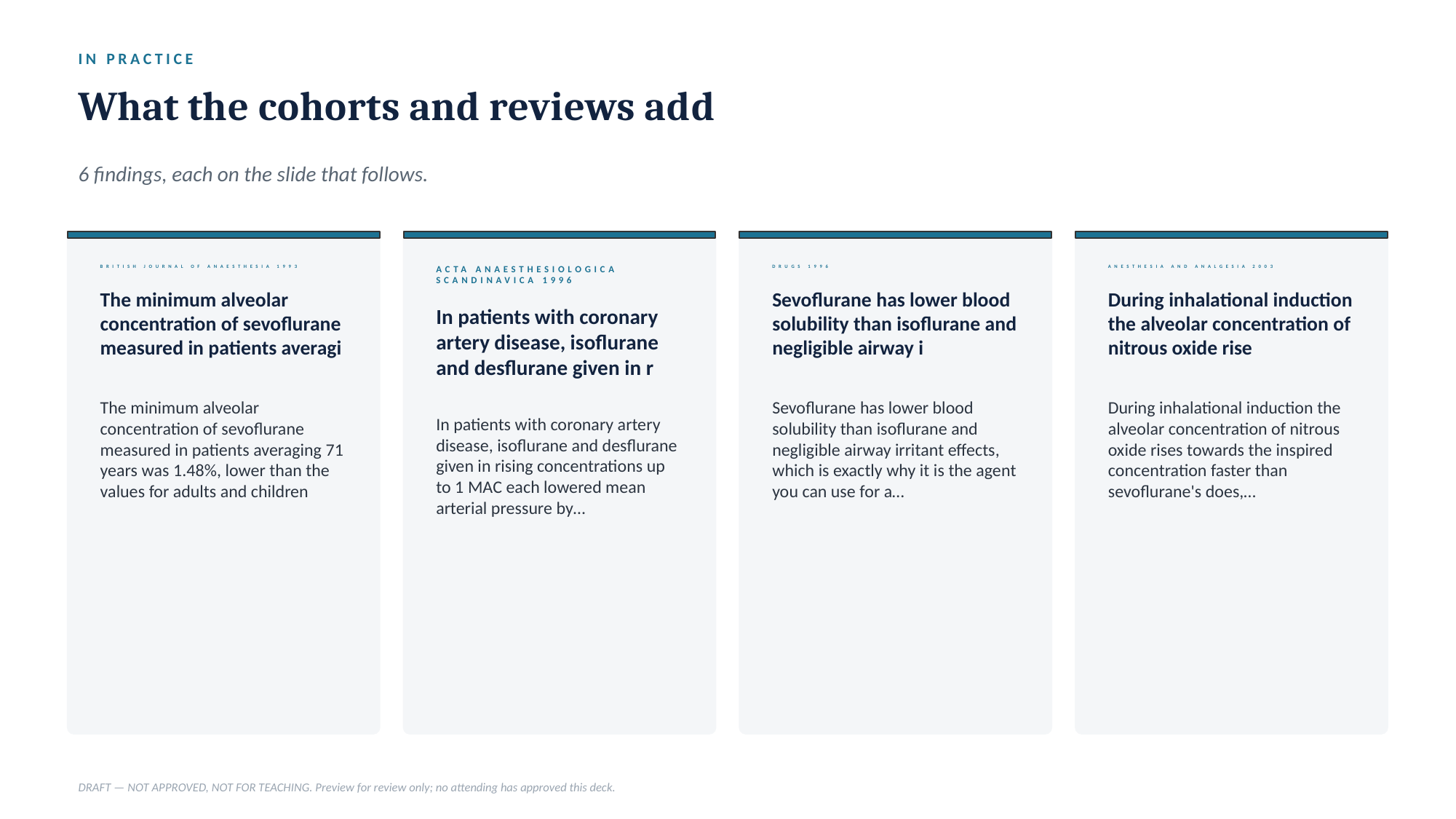

IN PRACTICE
What the cohorts and reviews add
6 findings, each on the slide that follows.

BRITISH JOURNAL OF ANAESTHESIA 1993
ACTA ANAESTHESIOLOGICA SCANDINAVICA 1996
DRUGS 1996
ANESTHESIA AND ANALGESIA 2003
The minimum alveolar concentration of sevoflurane measured in patients averagi
Sevoflurane has lower blood solubility than isoflurane and negligible airway i
During inhalational induction the alveolar concentration of nitrous oxide rise
In patients with coronary artery disease, isoflurane and desflurane given in r
The minimum alveolar concentration of sevoflurane measured in patients averaging 71 years was 1.48%, lower than the values for adults and children
Sevoflurane has lower blood solubility than isoflurane and negligible airway irritant effects, which is exactly why it is the agent you can use for a…
During inhalational induction the alveolar concentration of nitrous oxide rises towards the inspired concentration faster than sevoflurane's does,…
In patients with coronary artery disease, isoflurane and desflurane given in rising concentrations up to 1 MAC each lowered mean arterial pressure by…
DRAFT — NOT APPROVED, NOT FOR TEACHING. Preview for review only; no attending has approved this deck.